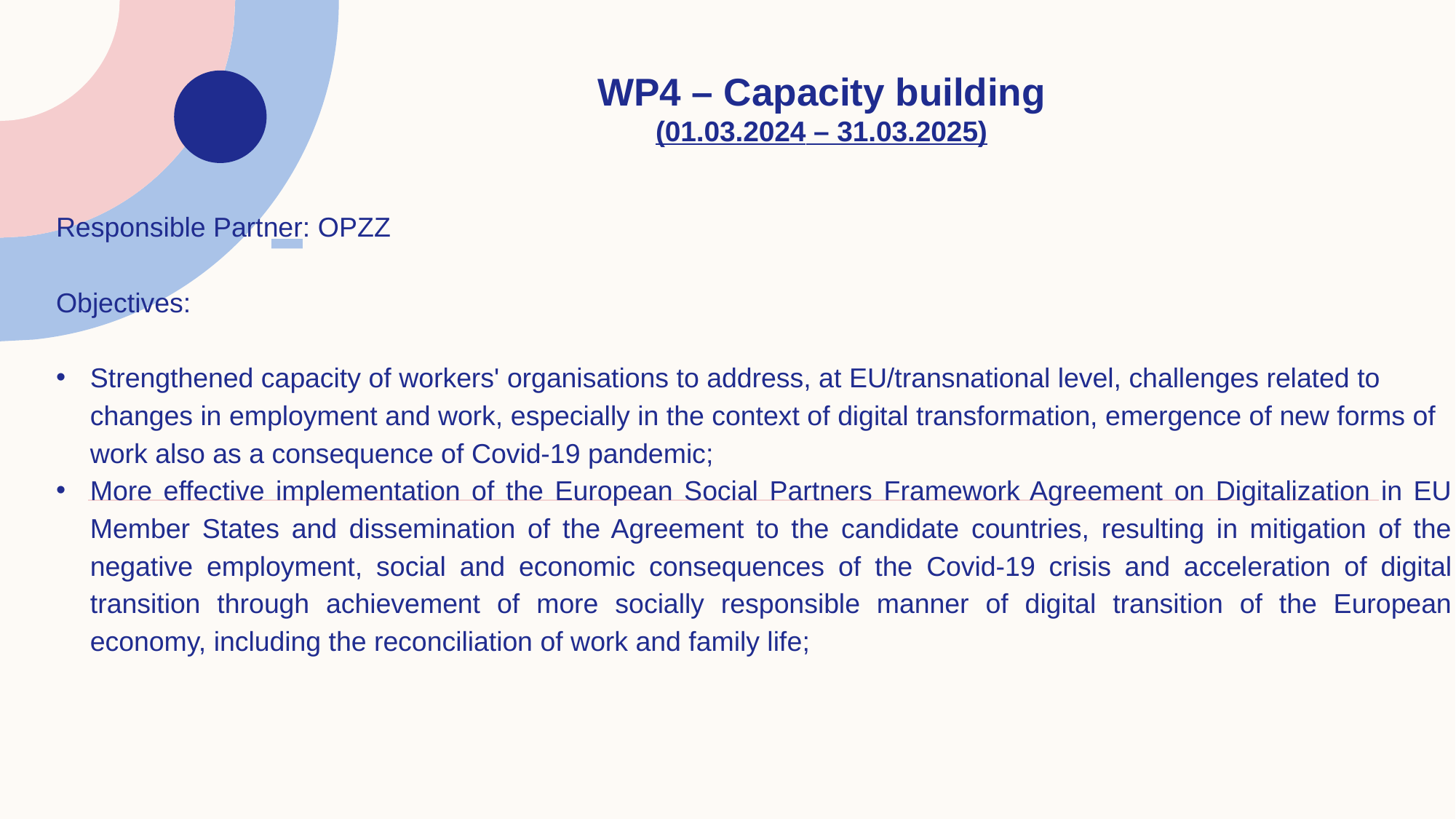

# WP4 – Capacity building (01.03.2024 – 31.03.2025)
Responsible Partner: OPZZ

Objectives:

Strengthened capacity of workers' organisations to address, at EU/transnational level, challenges related to changes in employment and work, especially in the context of digital transformation, emergence of new forms of work also as a consequence of Covid-19 pandemic;
More effective implementation of the European Social Partners Framework Agreement on Digitalization in EU Member States and dissemination of the Agreement to the candidate countries, resulting in mitigation of the negative employment, social and economic consequences of the Covid-19 crisis and acceleration of digital transition through achievement of more socially responsible manner of digital transition of the European economy, including the reconciliation of work and family life;